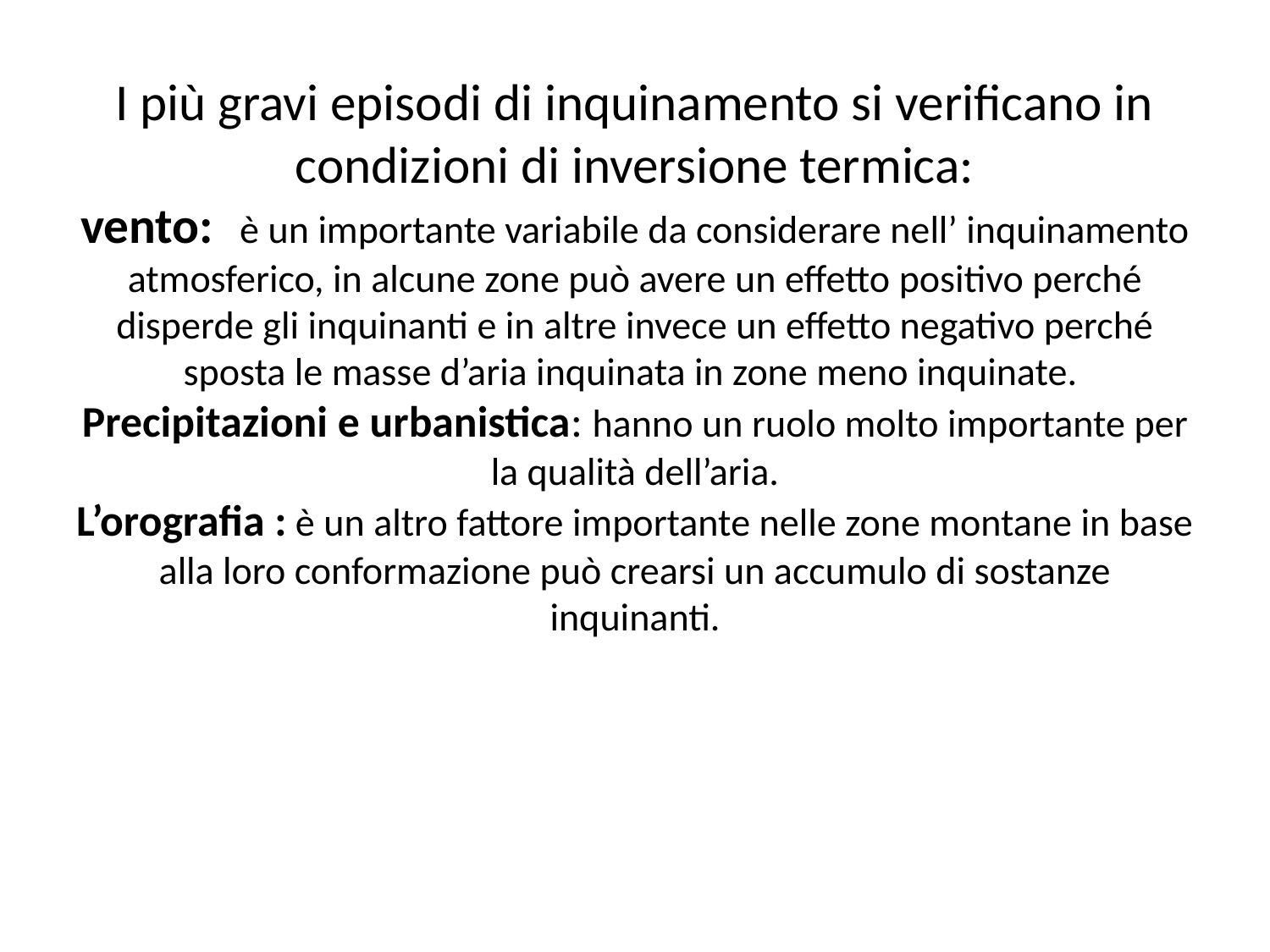

# I più gravi episodi di inquinamento si verificano in condizioni di inversione termica: vento:   è un importante variabile da considerare nell’ inquinamento atmosferico, in alcune zone può avere un effetto positivo perché disperde gli inquinanti e in altre invece un effetto negativo perché sposta le masse d’aria inquinata in zone meno inquinate. Precipitazioni e urbanistica: hanno un ruolo molto importante per la qualità dell’aria. L’orografia : è un altro fattore importante nelle zone montane in base alla loro conformazione può crearsi un accumulo di sostanze inquinanti.